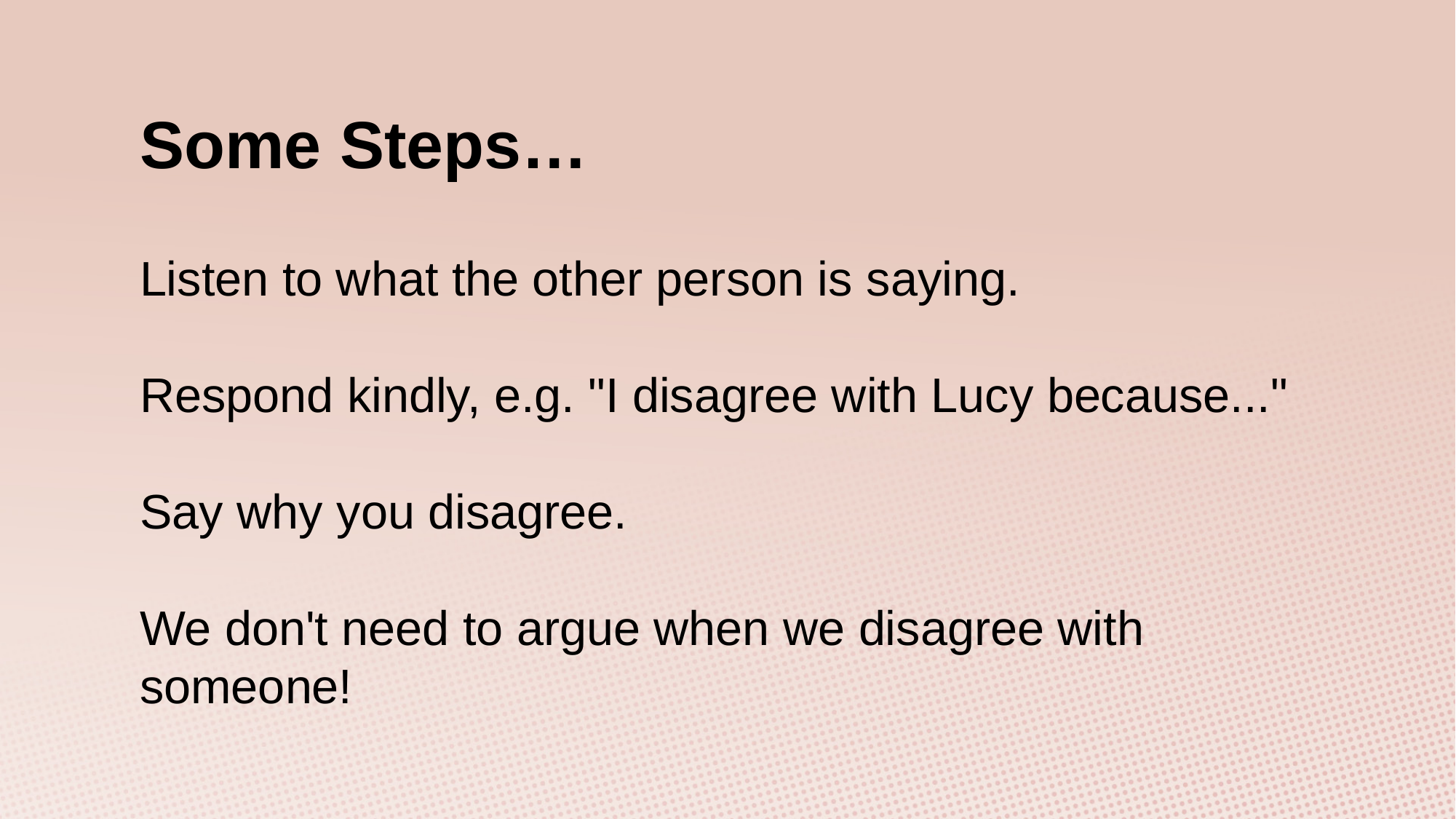

Some Steps…
Listen to what the other person is saying.

Respond kindly, e.g. "I disagree with Lucy because..."

Say why you disagree.

We don't need to argue when we disagree with someone!